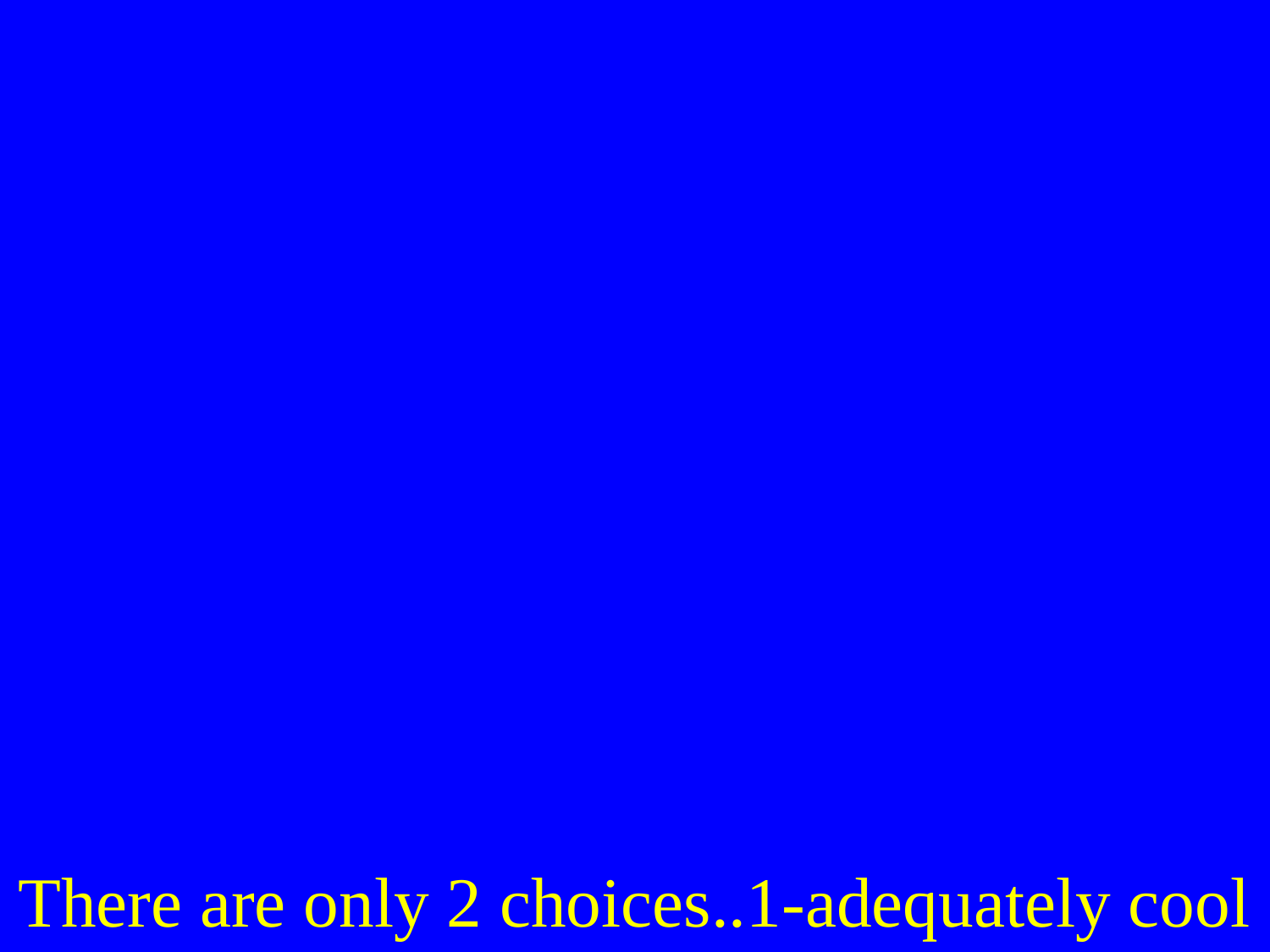

# There are only 2 choices..1-adequately cool